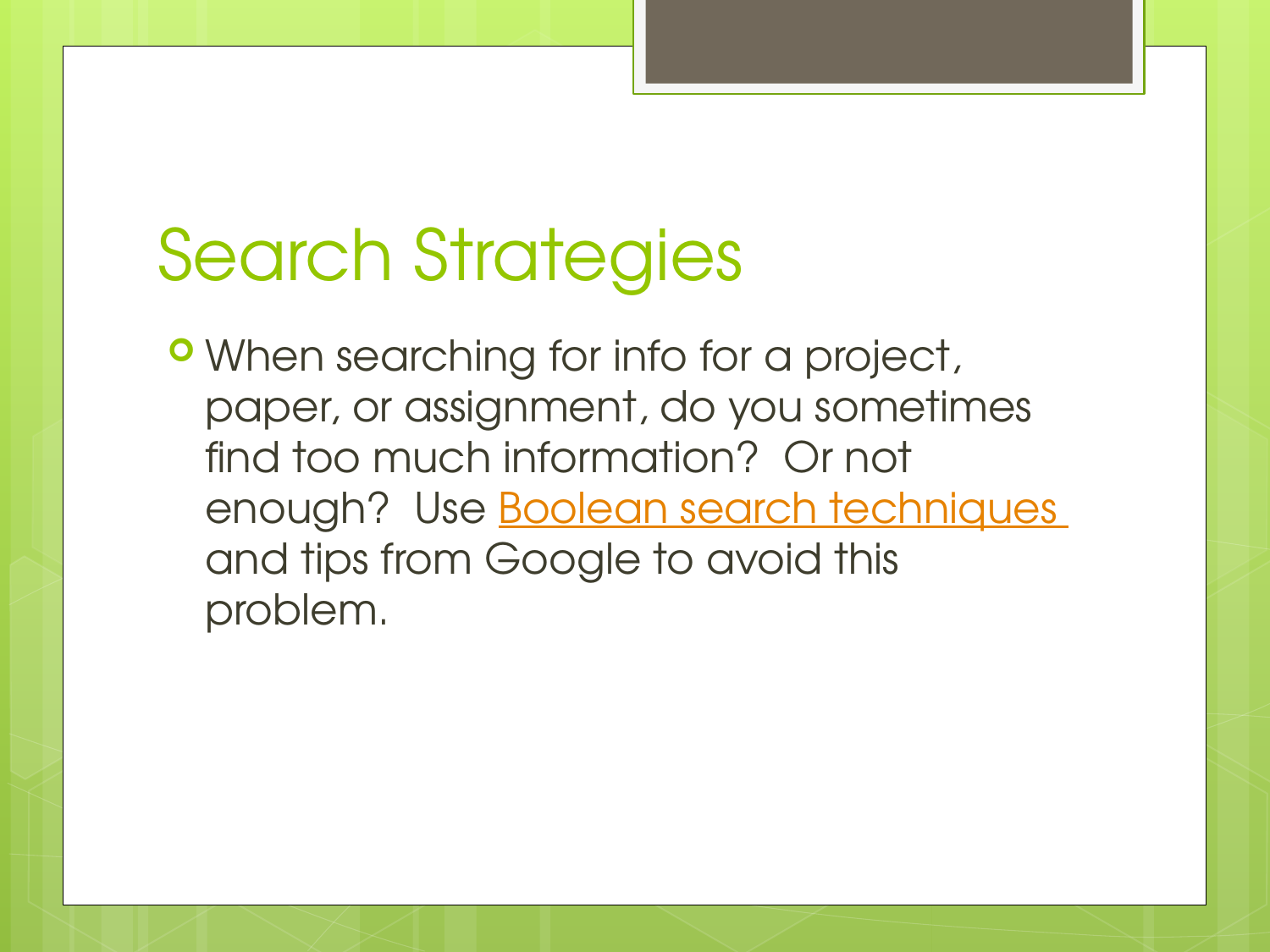

# Search Strategies
When searching for info for a project, paper, or assignment, do you sometimes find too much information?  Or not enough?  Use Boolean search techniques and tips from Google to avoid this problem.